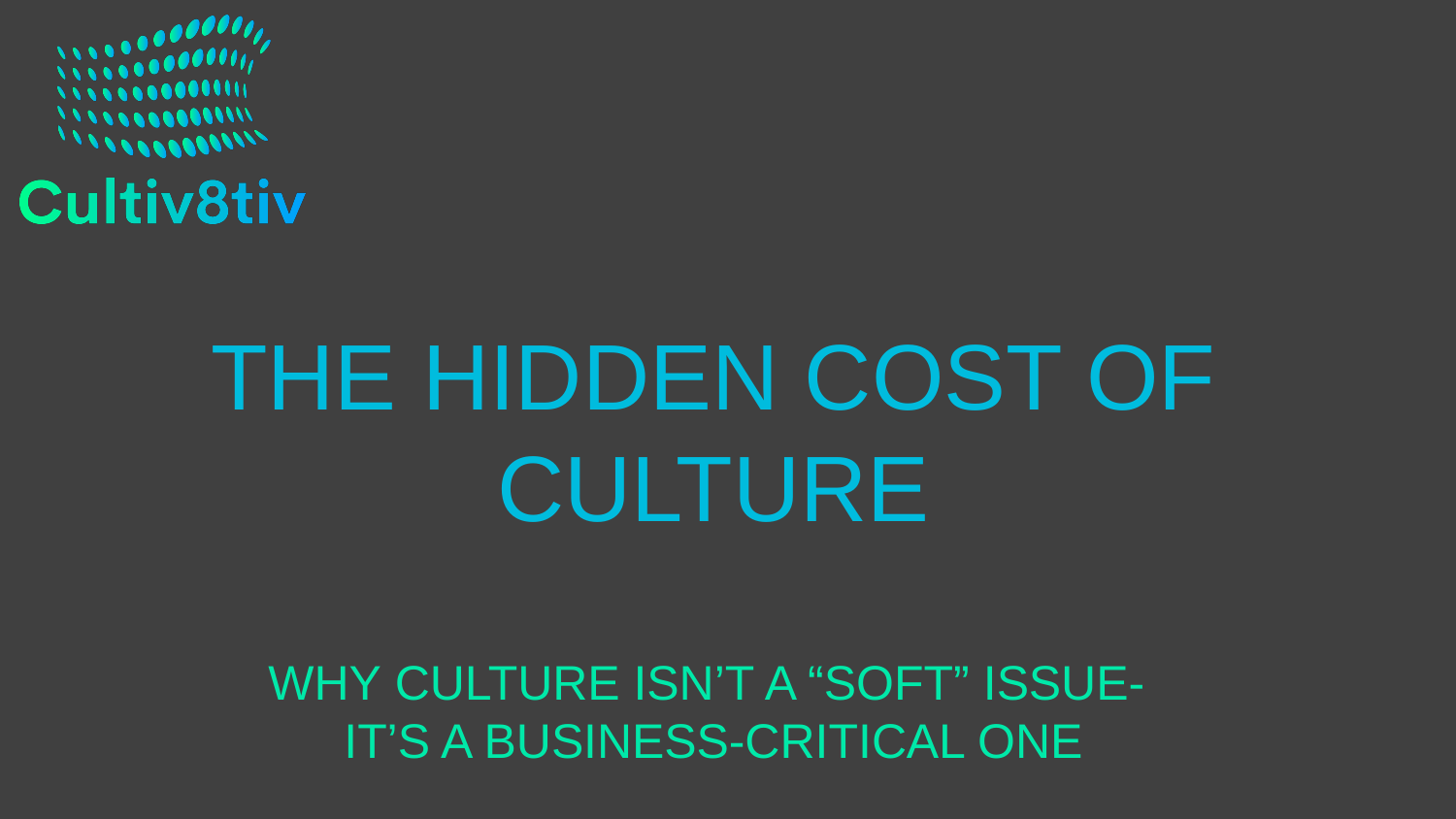

THE HIDDEN COST OF CULTURE

WHY CULTURE ISN’T A “SOFT” ISSUE-
IT’S A BUSINESS-CRITICAL ONE